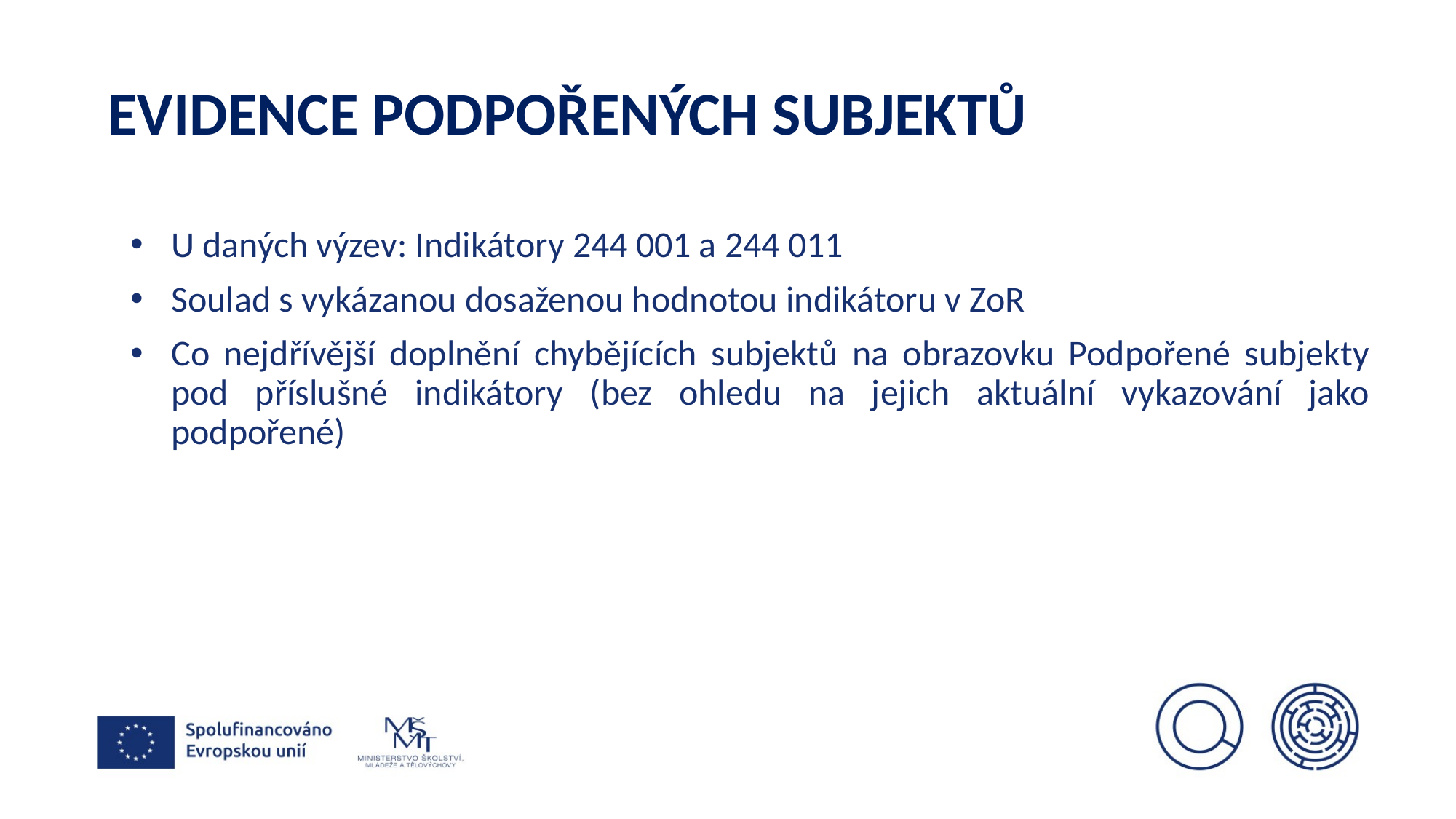

# Evidence podpořených subjektů
U daných výzev: Indikátory 244 001 a 244 011
Soulad s vykázanou dosaženou hodnotou indikátoru v ZoR
Co nejdřívější doplnění chybějících subjektů na obrazovku Podpořené subjekty pod příslušné indikátory (bez ohledu na jejich aktuální vykazování jako podpořené)